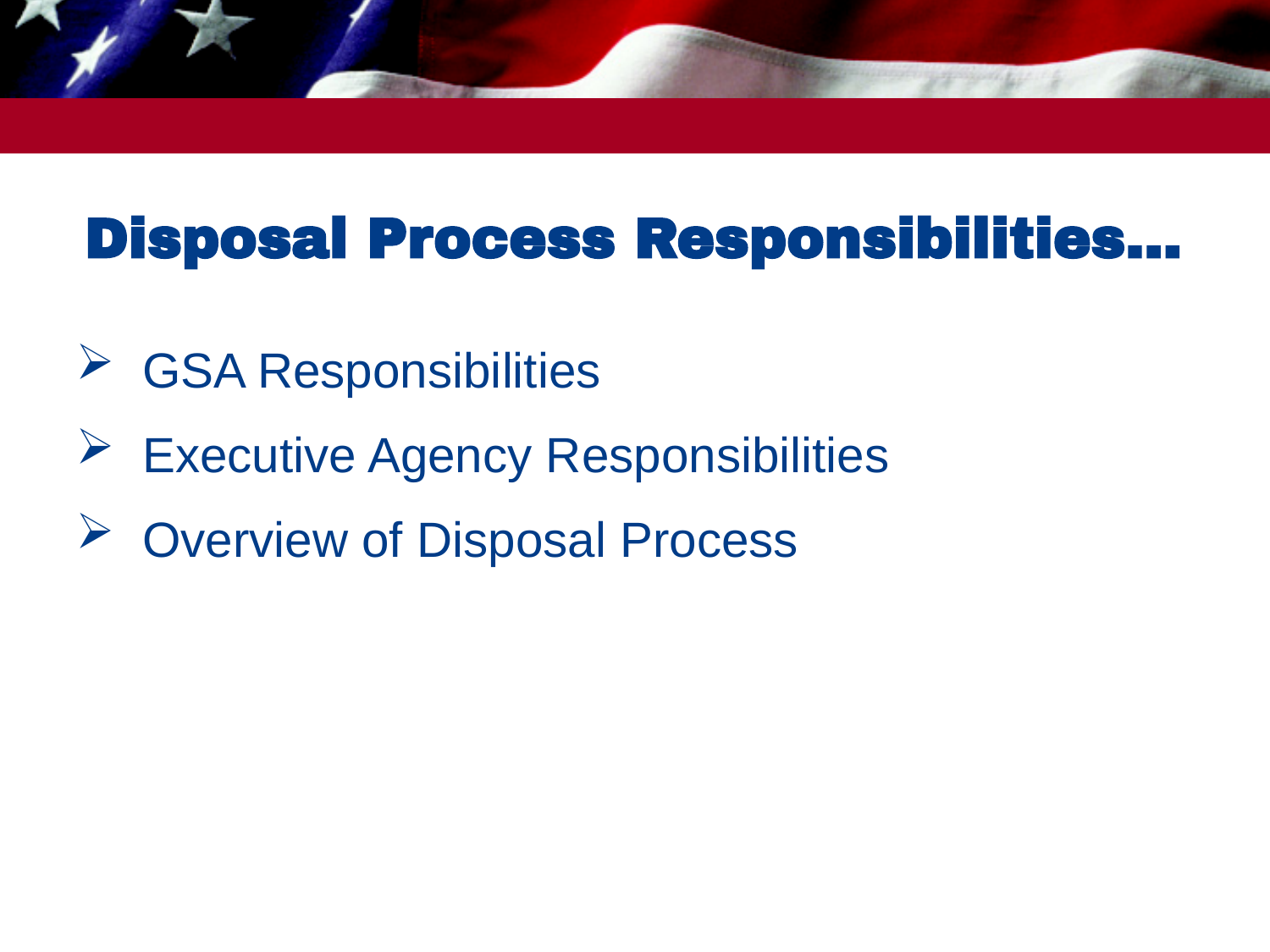

Disposal Process Responsibilities…
  GSA Responsibilities

  Executive Agency Responsibilities

  Overview of Disposal Process